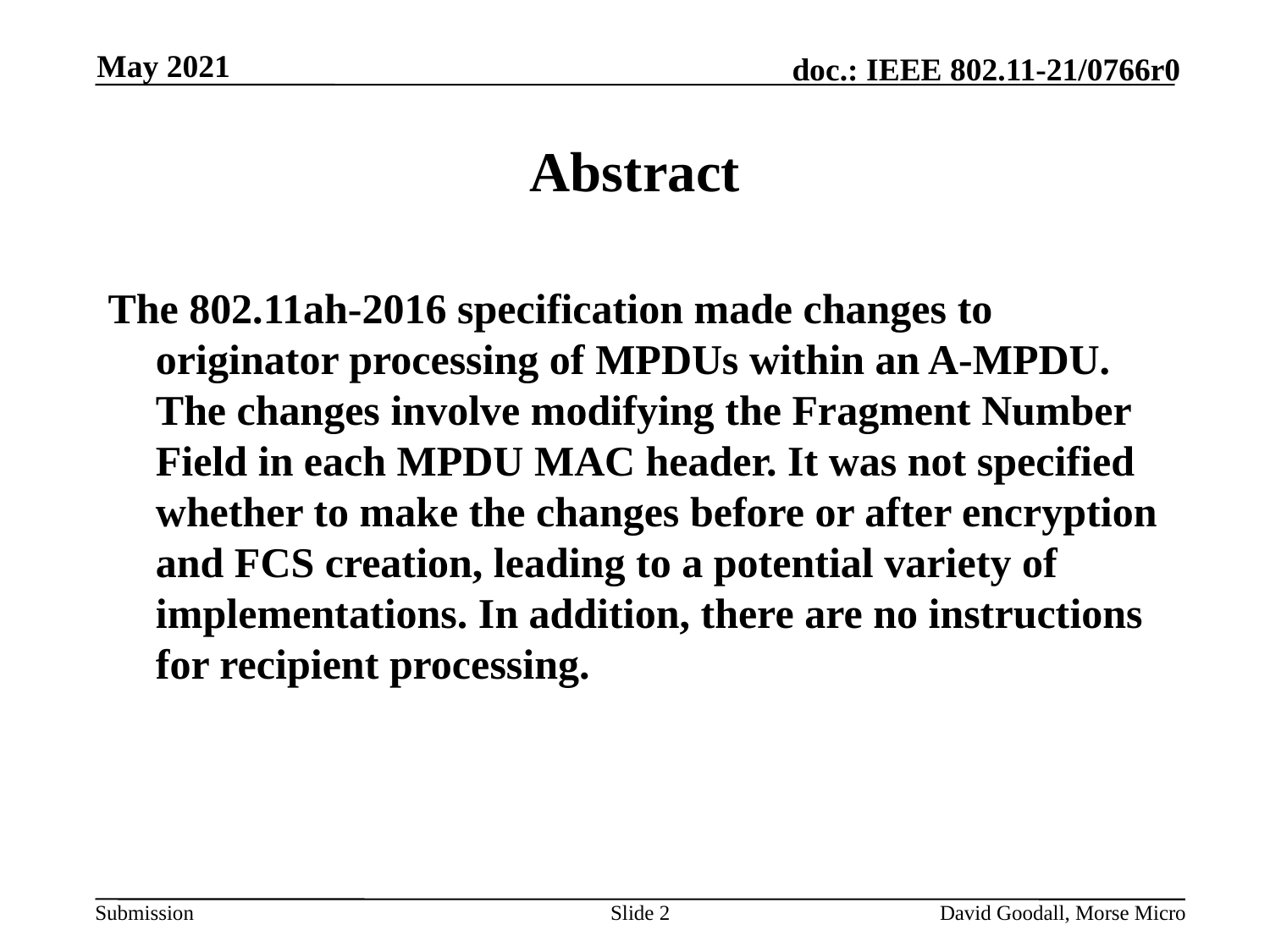

May 2021
# Abstract
The 802.11ah-2016 specification made changes to originator processing of MPDUs within an A-MPDU. The changes involve modifying the Fragment Number Field in each MPDU MAC header. It was not specified whether to make the changes before or after encryption and FCS creation, leading to a potential variety of implementations. In addition, there are no instructions for recipient processing.
Slide 2
David Goodall, Morse Micro